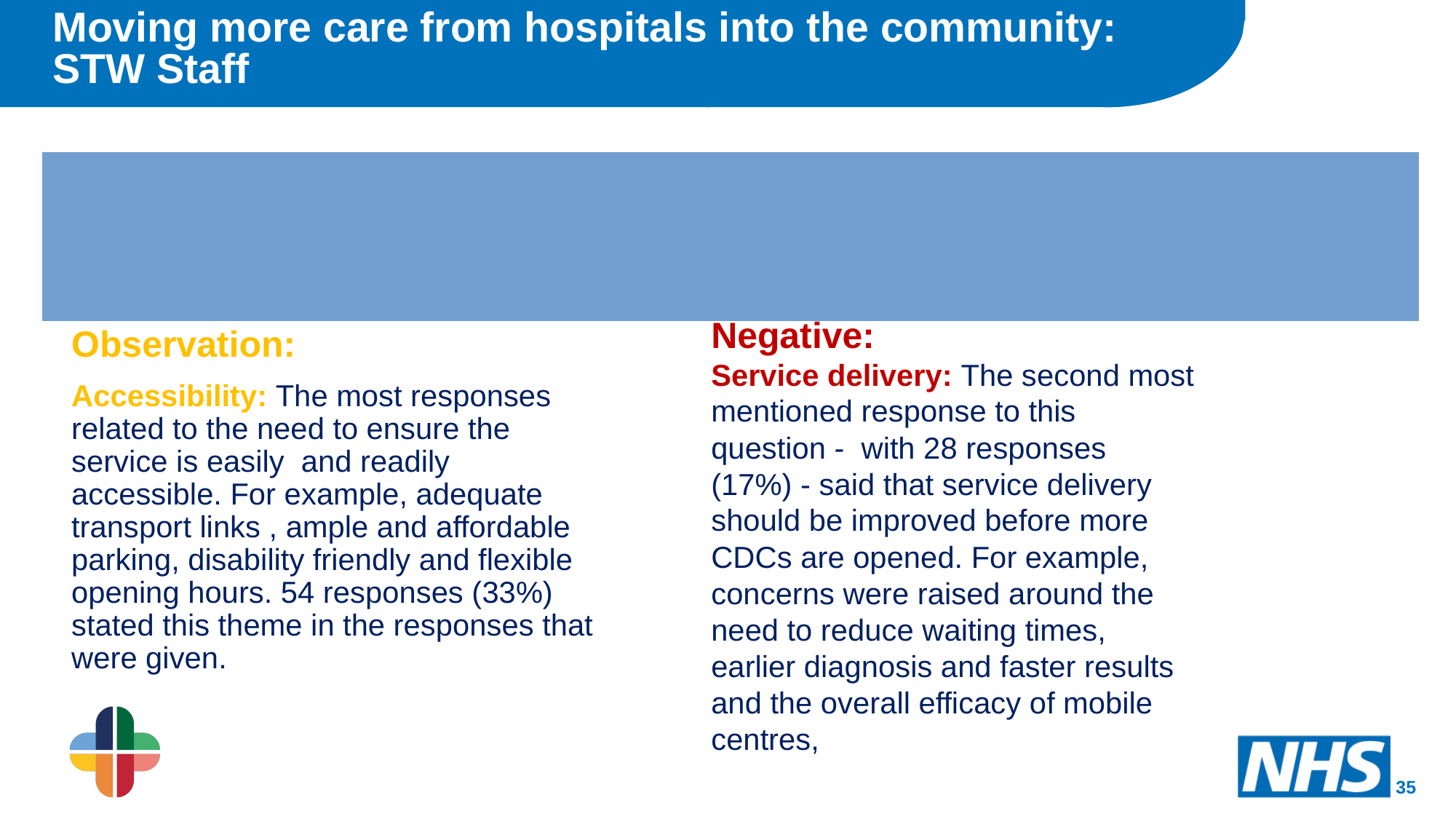

Moving more care from hospitals into the community: STW Staff

Thinking about community diagnostic centres (CDCs), what sounds good and what concerns do you have?
The following themes emerged from the qualitative data gathered:
Negative:
Service delivery: The second most mentioned response to this question -  with 28 responses (17%) - said that service delivery should be improved before more CDCs are opened. For example, concerns were raised around the need to reduce waiting times, earlier diagnosis and faster results and the overall efficacy of mobile centres,
Observation:
Accessibility: The most responses related to the need to ensure the service is easily  and readily accessible. For example, adequate transport links , ample and affordable parking, disability friendly and flexible opening hours. 54 responses (33%) stated this theme in the responses that were given.
35